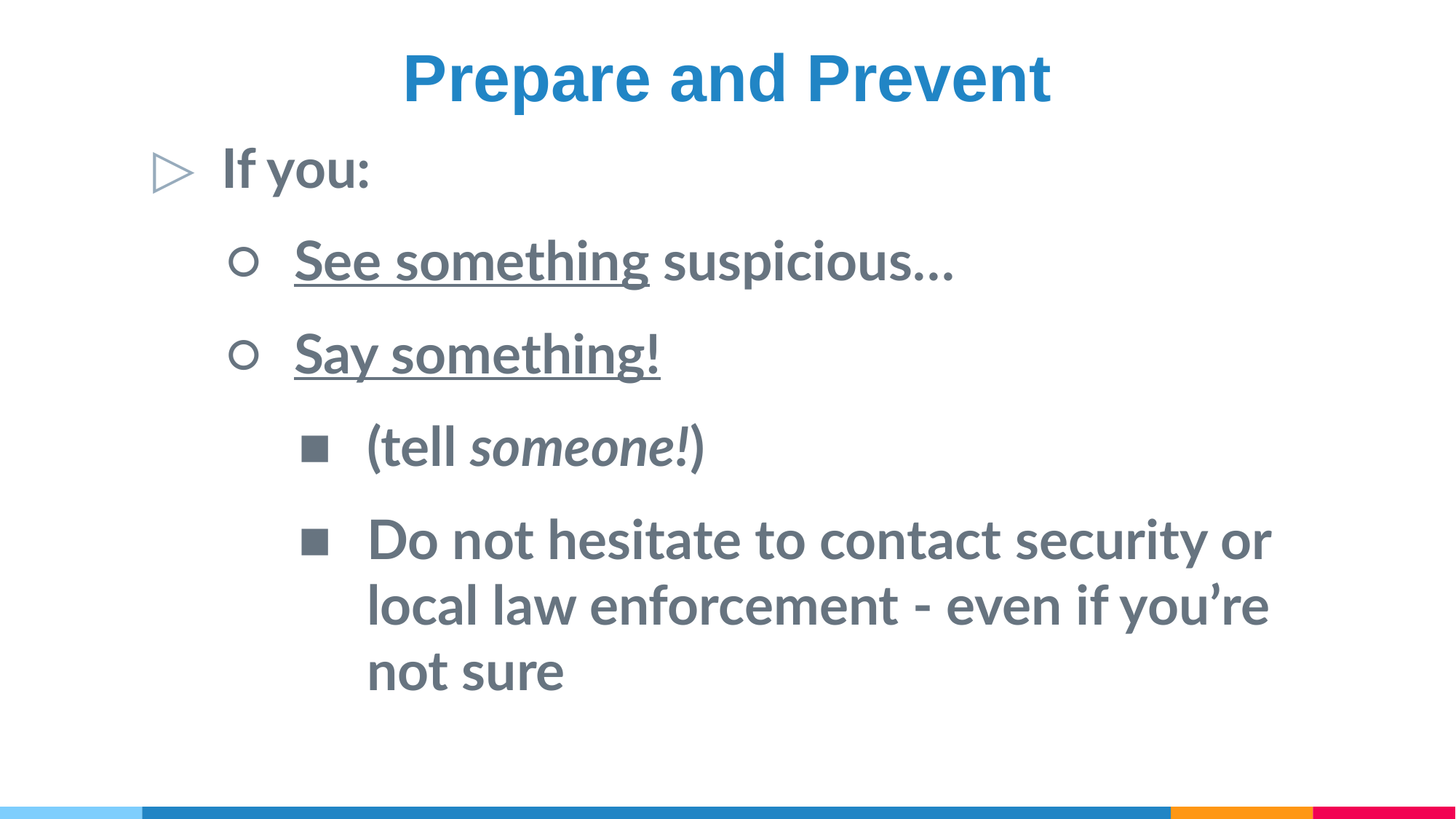

# Prepare and Prevent
If you:
See something suspicious…
Say something!
(tell someone!)
Do not hesitate to contact security or local law enforcement - even if you’re not sure